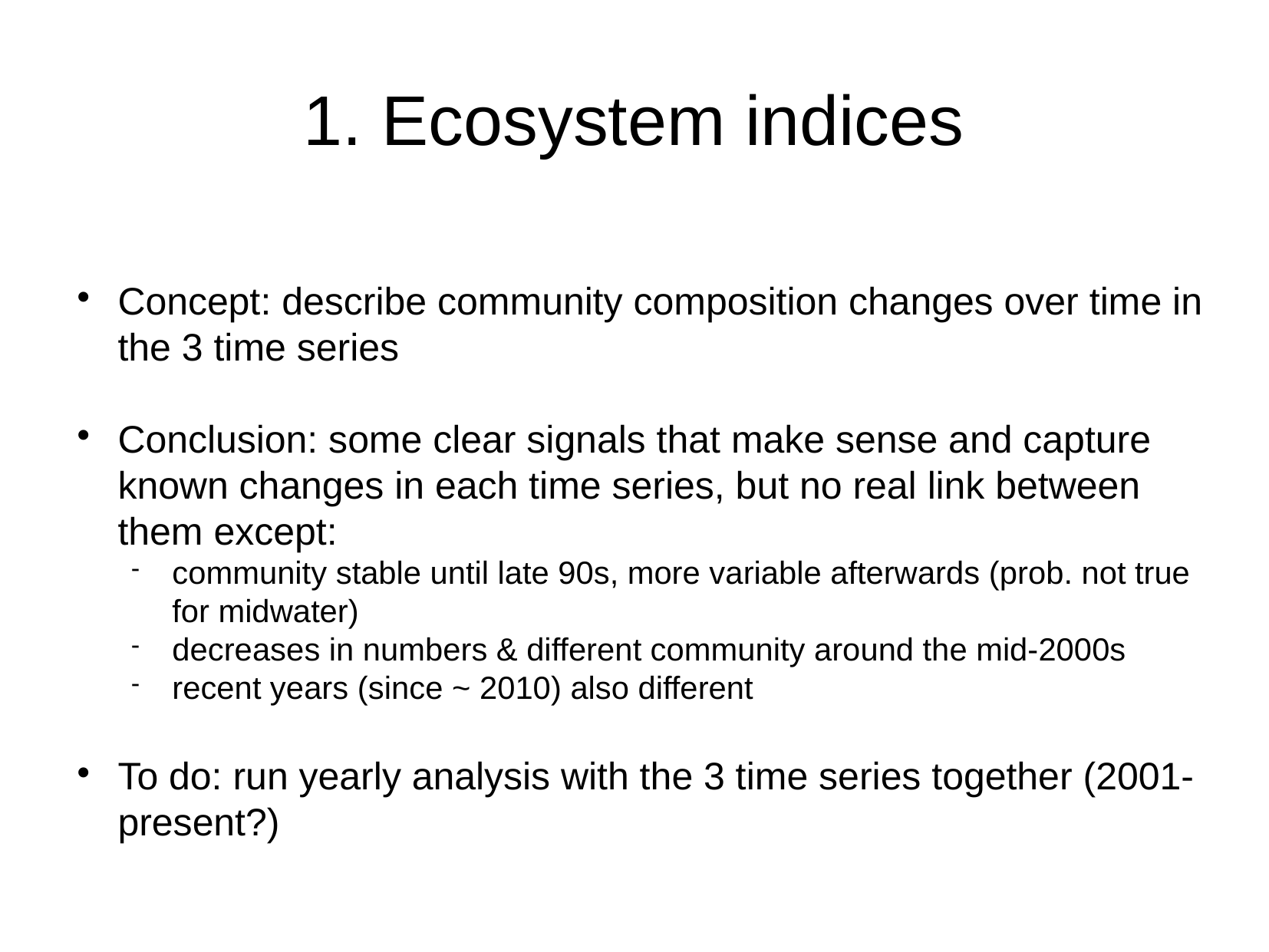

1. Ecosystem indices
Concept: describe community composition changes over time in the 3 time series

Conclusion: some clear signals that make sense and capture known changes in each time series, but no real link between them except:
community stable until late 90s, more variable afterwards (prob. not true for midwater)
decreases in numbers & different community around the mid-2000s
recent years (since ~ 2010) also different

To do: run yearly analysis with the 3 time series together (2001-present?)